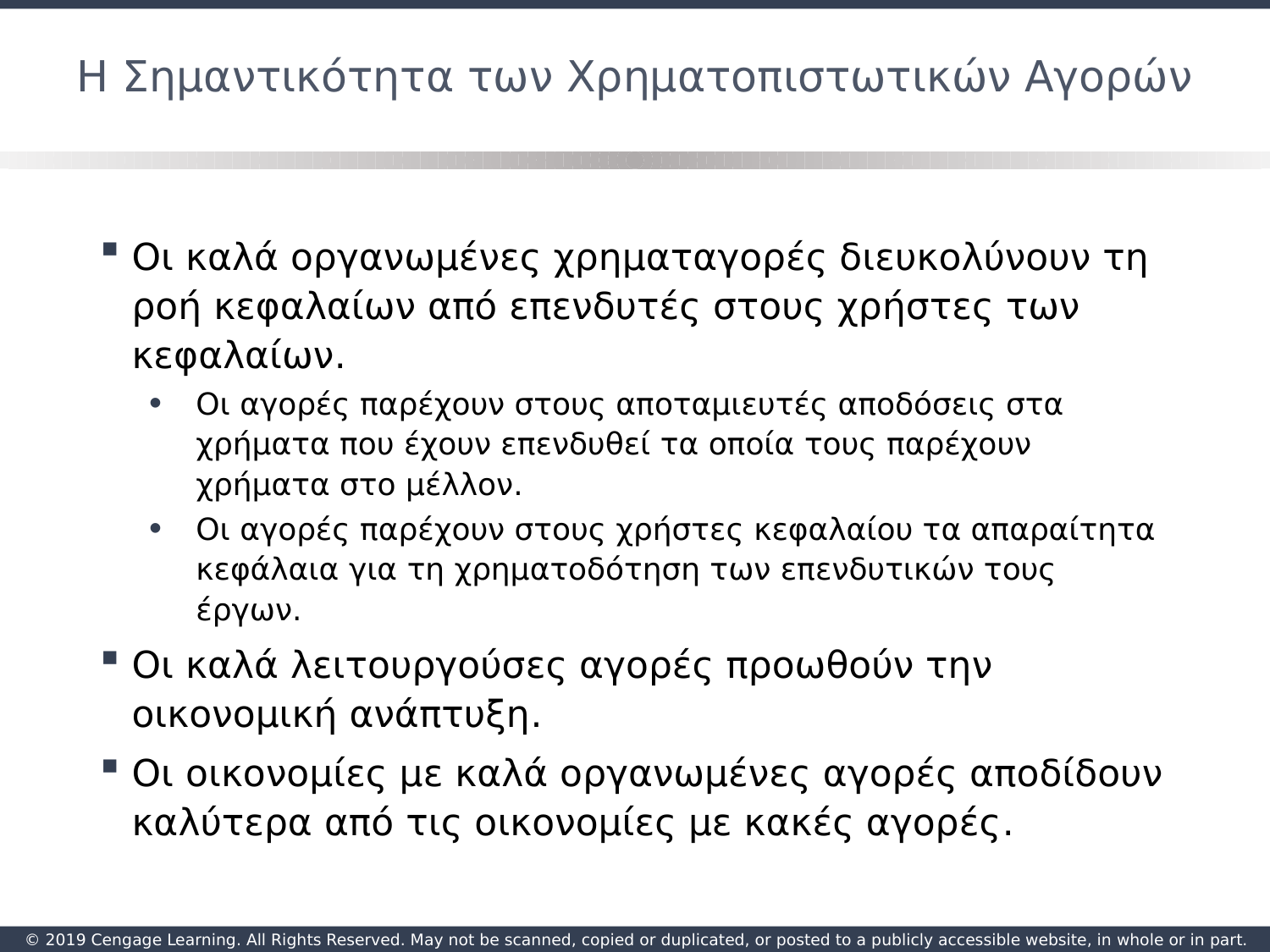

# Η Σημαντικότητα των Χρηματοπιστωτικών Αγορών
Οι καλά οργανωμένες χρηματαγορές διευκολύνουν τη ροή κεφαλαίων από επενδυτές στους χρήστες των κεφαλαίων.
Οι αγορές παρέχουν στους αποταμιευτές αποδόσεις στα χρήματα που έχουν επενδυθεί τα οποία τους παρέχουν χρήματα στο μέλλον.
Οι αγορές παρέχουν στους χρήστες κεφαλαίου τα απαραίτητα κεφάλαια για τη χρηματοδότηση των επενδυτικών τους έργων.
Οι καλά λειτουργούσες αγορές προωθούν την οικονομική ανάπτυξη.
Οι οικονομίες με καλά οργανωμένες αγορές αποδίδουν καλύτερα από τις οικονομίες με κακές αγορές.